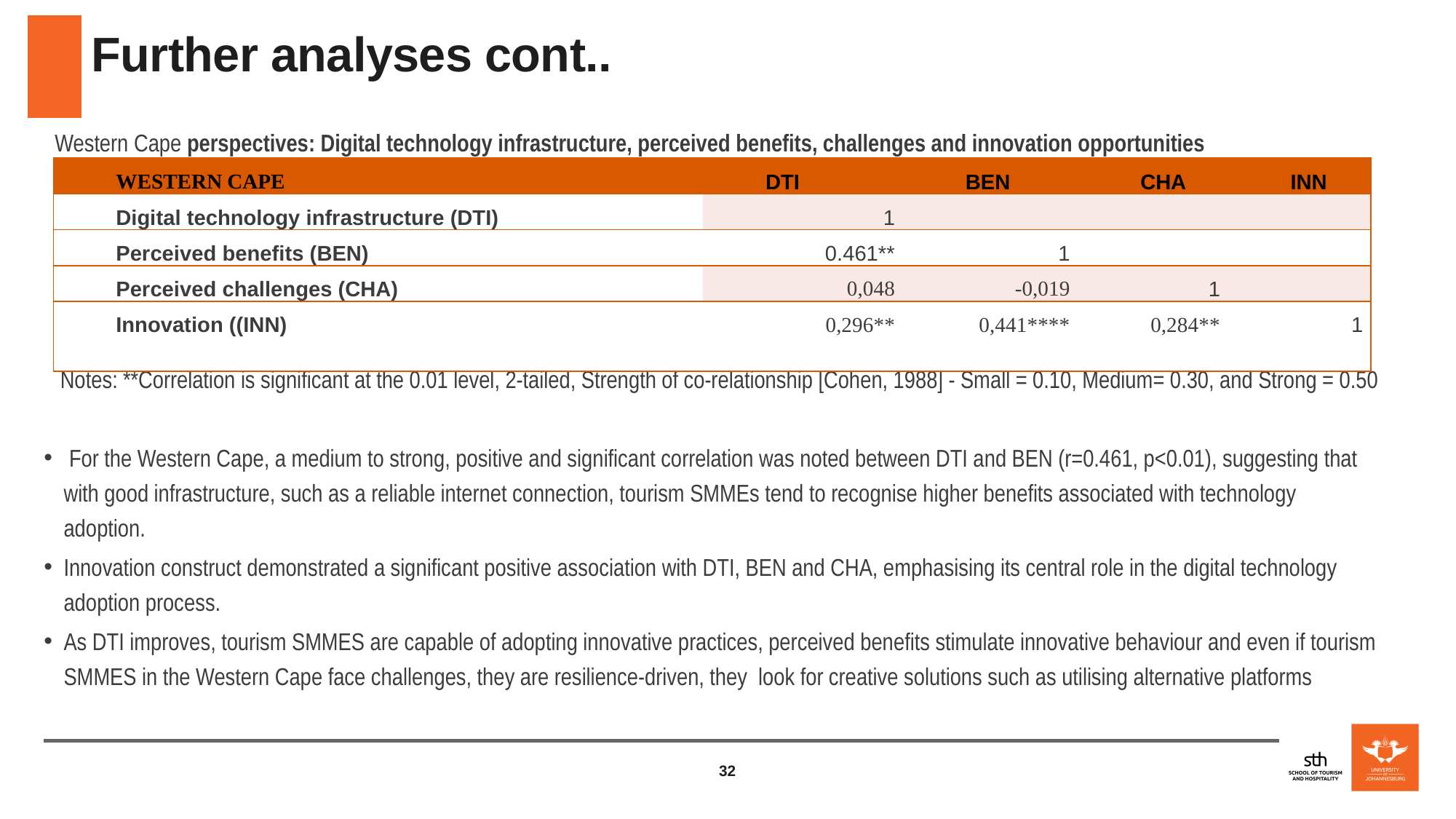

# Further analyses cont..
  Western Cape perspectives: Digital technology infrastructure, perceived benefits, challenges and innovation opportunities

   Notes: **Correlation is significant at the 0.01 level, 2-tailed, Strength of co-relationship [Cohen, 1988] - Small = 0.10, Medium= 0.30, and Strong = 0.50

 For the Western Cape, a medium to strong, positive and significant correlation was noted between DTI and BEN (r=0.461, p<0.01), suggesting that with good infrastructure, such as a reliable internet connection, tourism SMMEs tend to recognise higher benefits associated with technology adoption.
Innovation construct demonstrated a significant positive association with DTI, BEN and CHA, emphasising its central role in the digital technology adoption process.
As DTI improves, tourism SMMES are capable of adopting innovative practices, perceived benefits stimulate innovative behaviour and even if tourism SMMES in the Western Cape face challenges, they are resilience-driven, they  look for creative solutions such as utilising alternative platforms

| WESTERN CAPE | DTI | BEN | CHA | INN |
| --- | --- | --- | --- | --- |
| Digital technology infrastructure (DTI) | 1 |  |  |  |
| Perceived benefits (BEN) | 0.461\*\* | 1 |  |  |
| Perceived challenges (CHA) | 0,048 | -0,019 | 1 |  |
| Innovation ((INN) | 0,296\*\* | 0,441\*\*\*\* | 0,284\*\* | 1 |